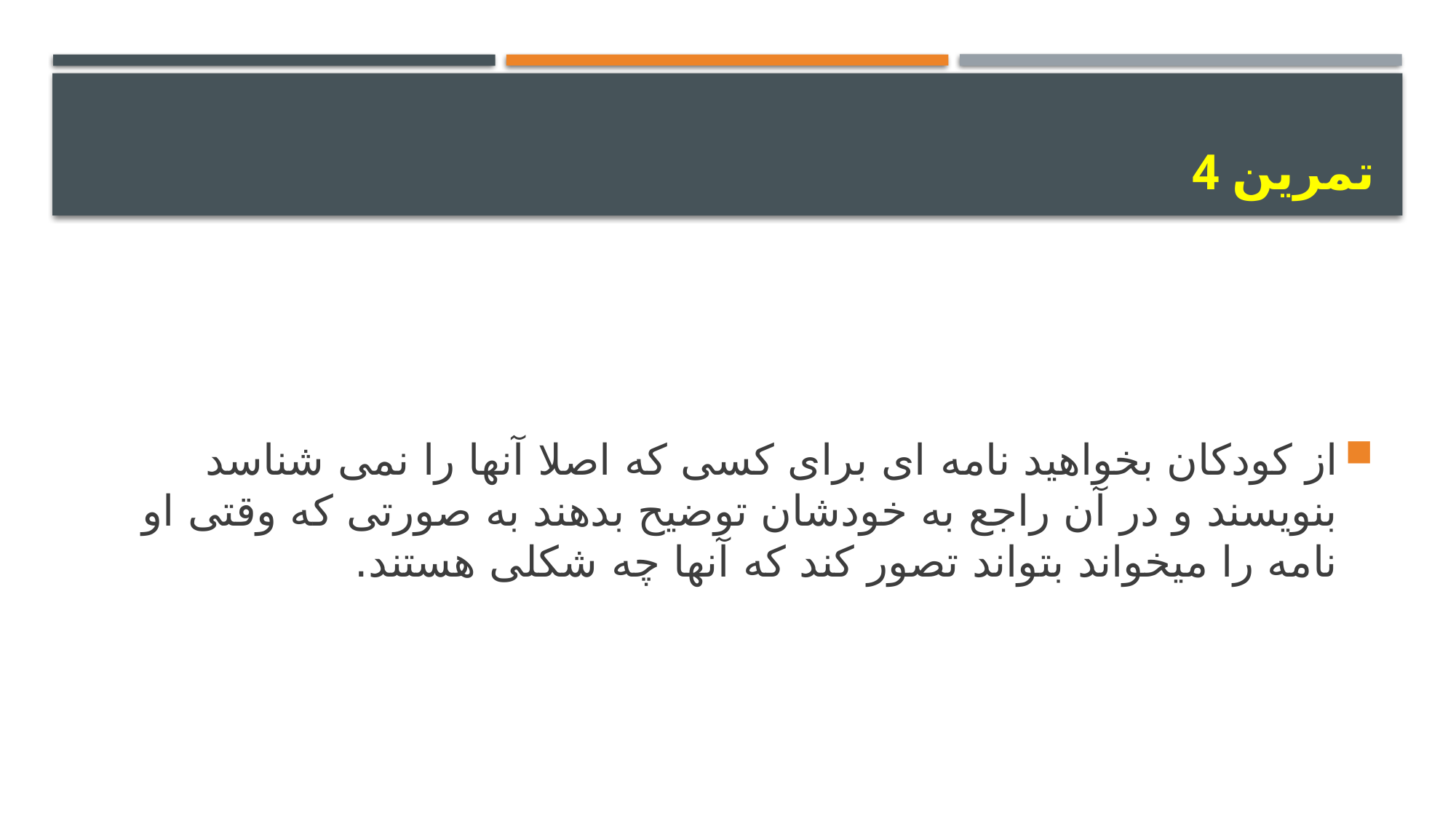

# تمرین 4
از کودکان بخواهید نامه ای برای کسی که اصلا آنها را نمی شناسد بنویسند و در آن راجع به خودشان توضیح بدهند به صورتی که وقتی او نامه را میخواند بتواند تصور کند که آنها چه شکلی هستند.